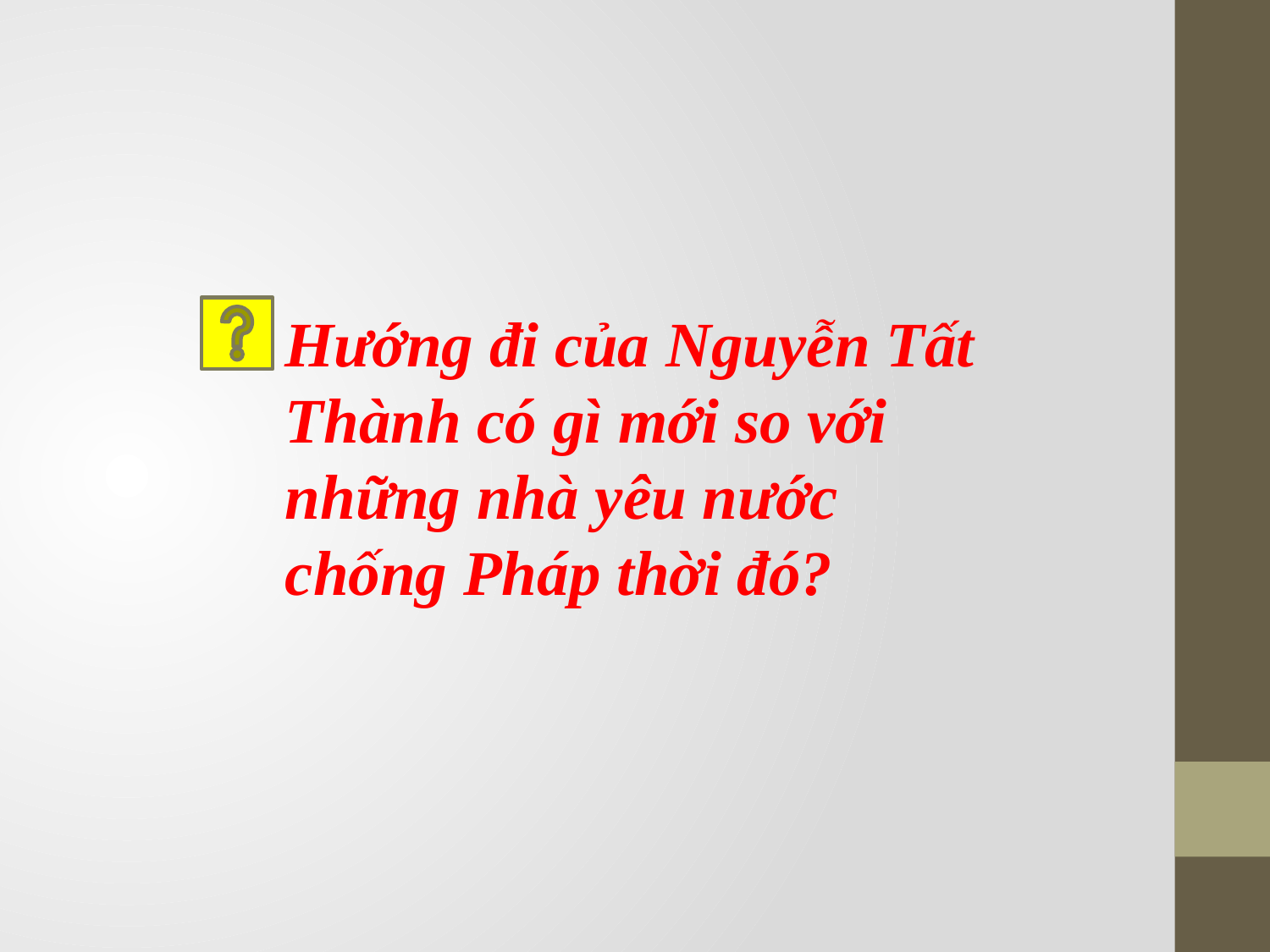

Hướng đi của Nguyễn Tất Thành có gì mới so với những nhà yêu nước chống Pháp thời đó?